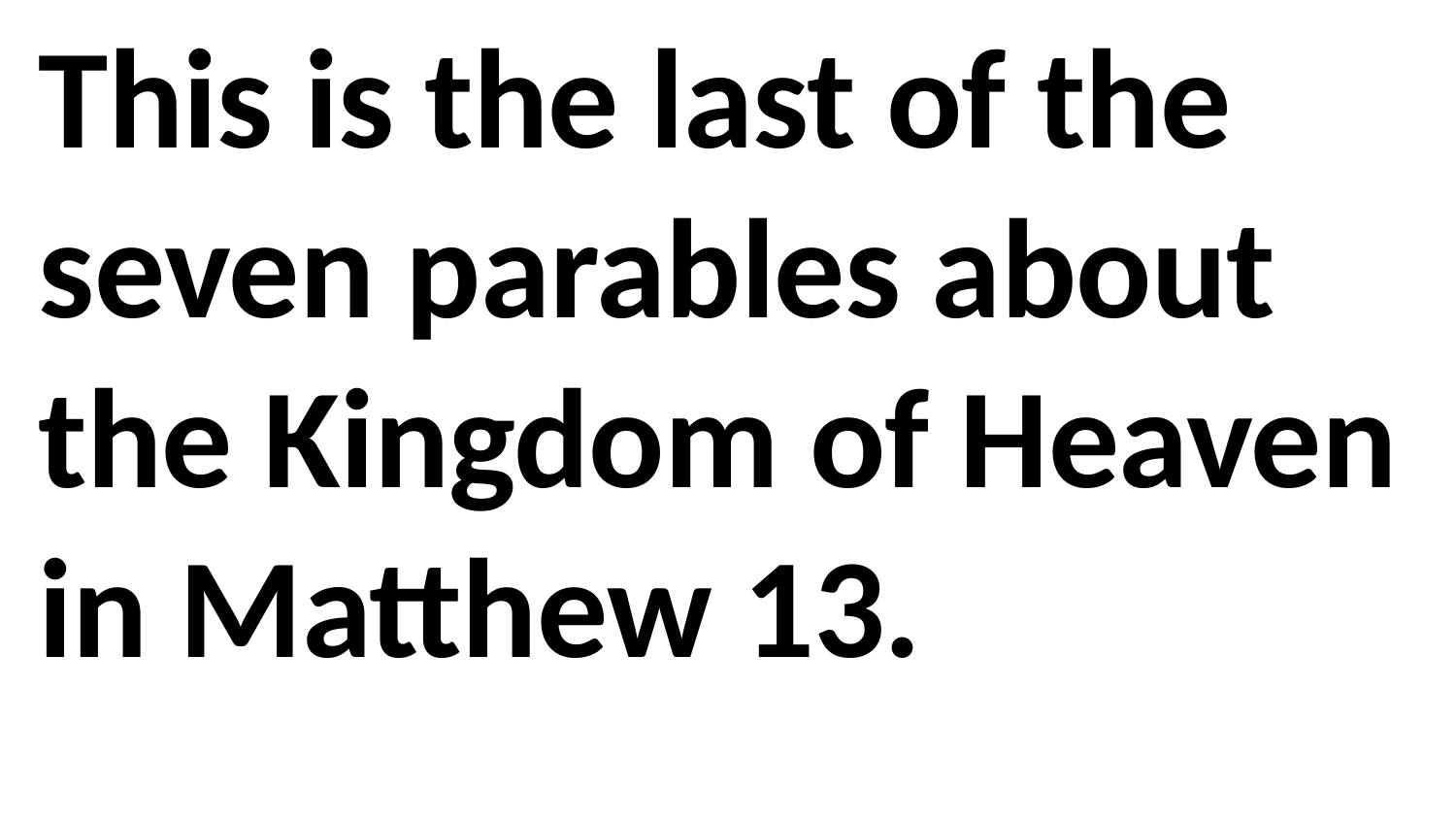

This is the last of the seven parables about the Kingdom of Heaven in Matthew 13.